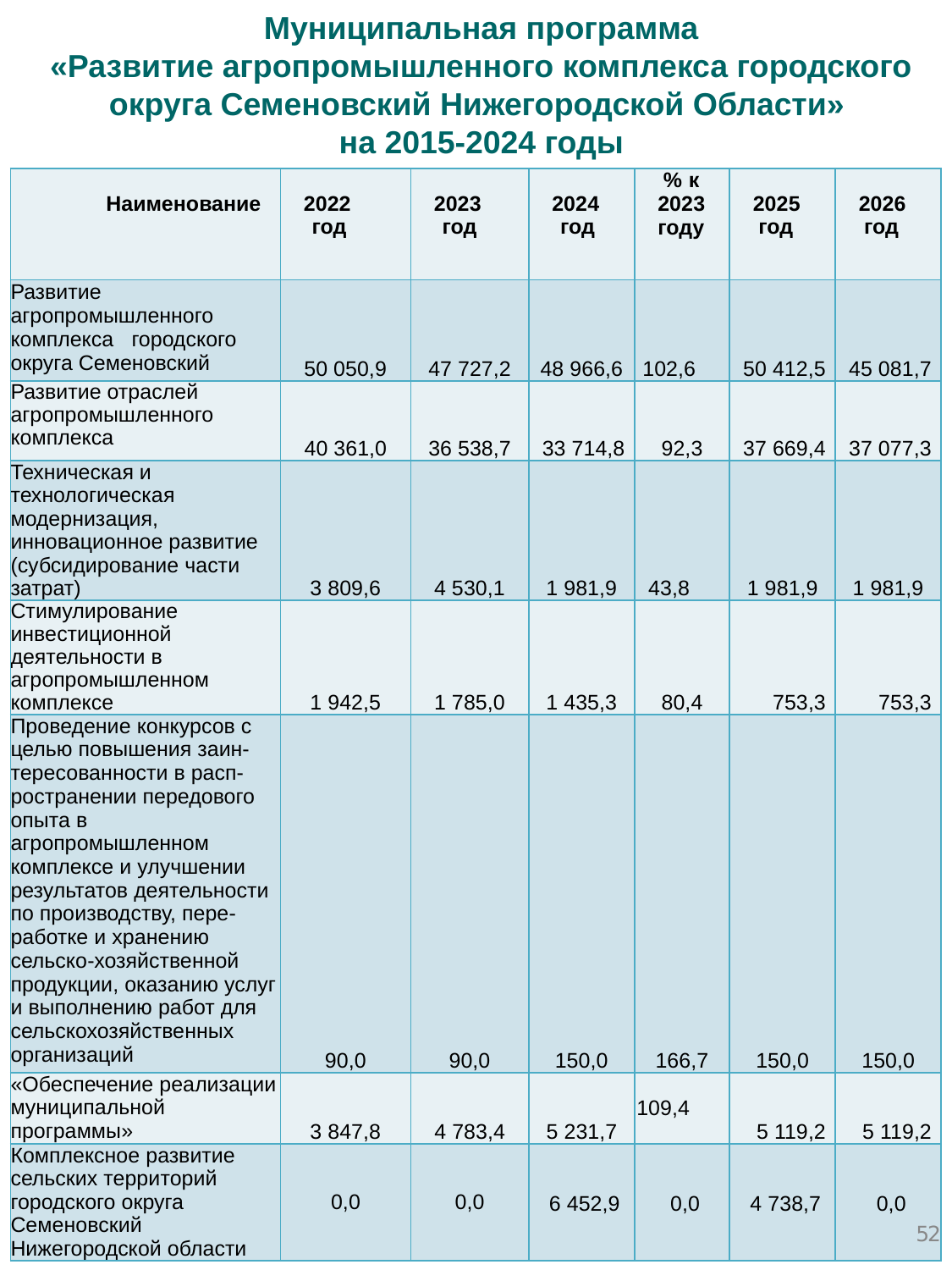

Муниципальная программа
«Развитие агропромышленного комплекса городского округа Семеновский Нижегородской Области»
на 2015-2024 годы
| Наименование | 2022 год | 2023 год | 2024 год | % к 2023 году | 2025 год | 2026 год |
| --- | --- | --- | --- | --- | --- | --- |
| Развитие агропромышленного комплекса городского округа Семеновский | 50 050,9 | 47 727,2 | 48 966,6 | 102,6 | 50 412,5 | 45 081,7 |
| Развитие отраслей агропромышленного комплекса | 40 361,0 | 36 538,7 | 33 714,8 | 92,3 | 37 669,4 | 37 077,3 |
| Техническая и технологическая модернизация, инновационное развитие (субсидирование части затрат) | 3 809,6 | 4 530,1 | 1 981,9 | 43,8 | 1 981,9 | 1 981,9 |
| Стимулирование инвестиционной деятельности в агропромышленном комплексе | 1 942,5 | 1 785,0 | 1 435,3 | 80,4 | 753,3 | 753,3 |
| Проведение конкурсов с целью повышения заин-тересованности в расп-ространении передового опыта в агропромышленном комплексе и улучшении результатов деятельности по производству, пере-работке и хранению сельско-хозяйственной продукции, оказанию услуг и выполнению работ для сельскохозяйственных организаций | 90,0 | 90,0 | 150,0 | 166,7 | 150,0 | 150,0 |
| «Обеспечение реализации муниципальной программы» | 3 847,8 | 4 783,4 | 5 231,7 | 109,4 | 5 119,2 | 5 119,2 |
| Комплексное развитие сельских территорий городского округа Семеновский Нижегородской области | 0,0 | 0,0 | 6 452,9 | 0,0 | 4 738,7 | 0,0 |
52